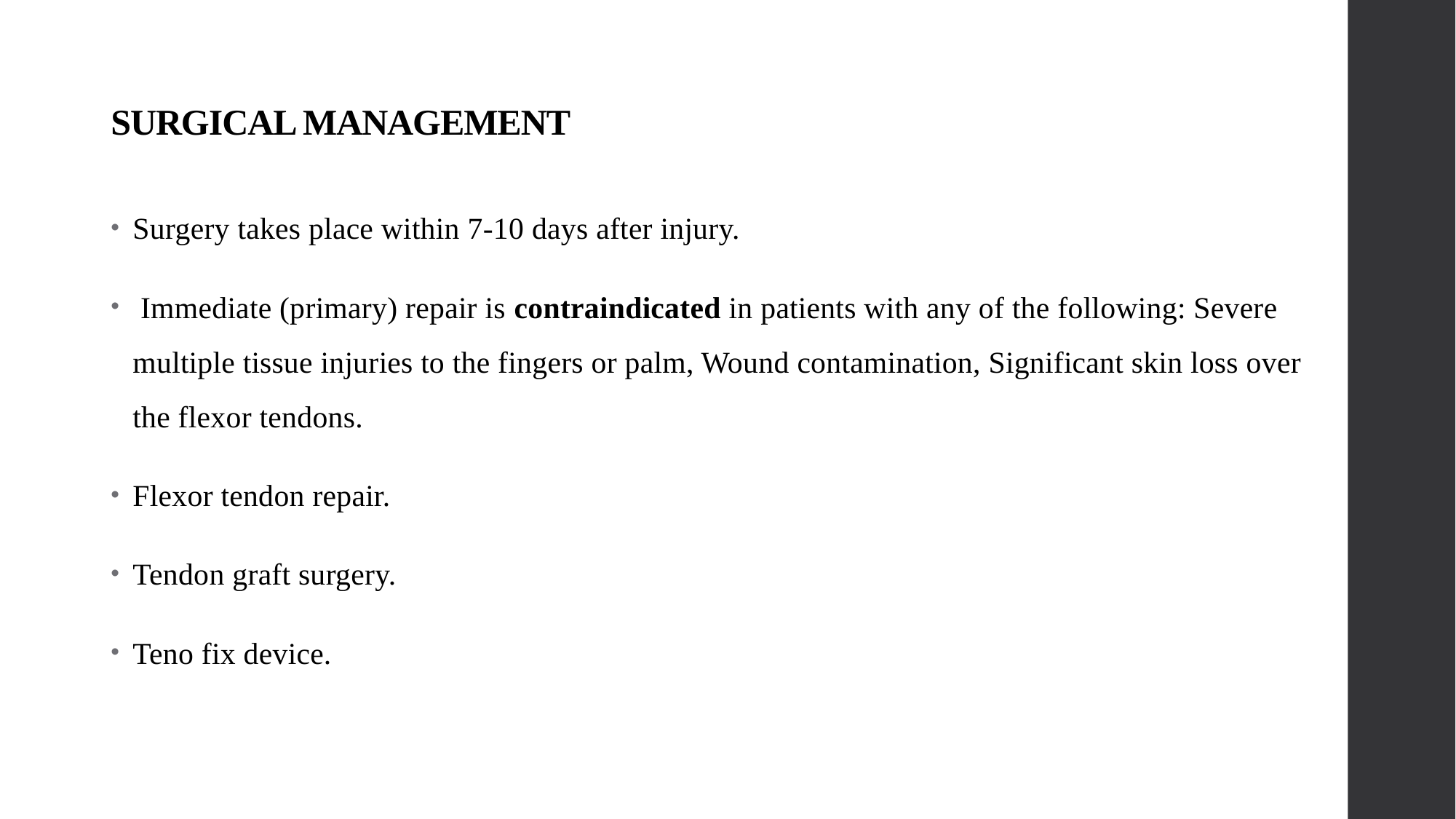

# SURGICAL MANAGEMENT
Surgery takes place within 7-10 days after injury.
 Immediate (primary) repair is contraindicated in patients with any of the following: Severe multiple tissue injuries to the fingers or palm, Wound contamination, Significant skin loss over the flexor tendons.
Flexor tendon repair.
Tendon graft surgery.
Teno fix device.